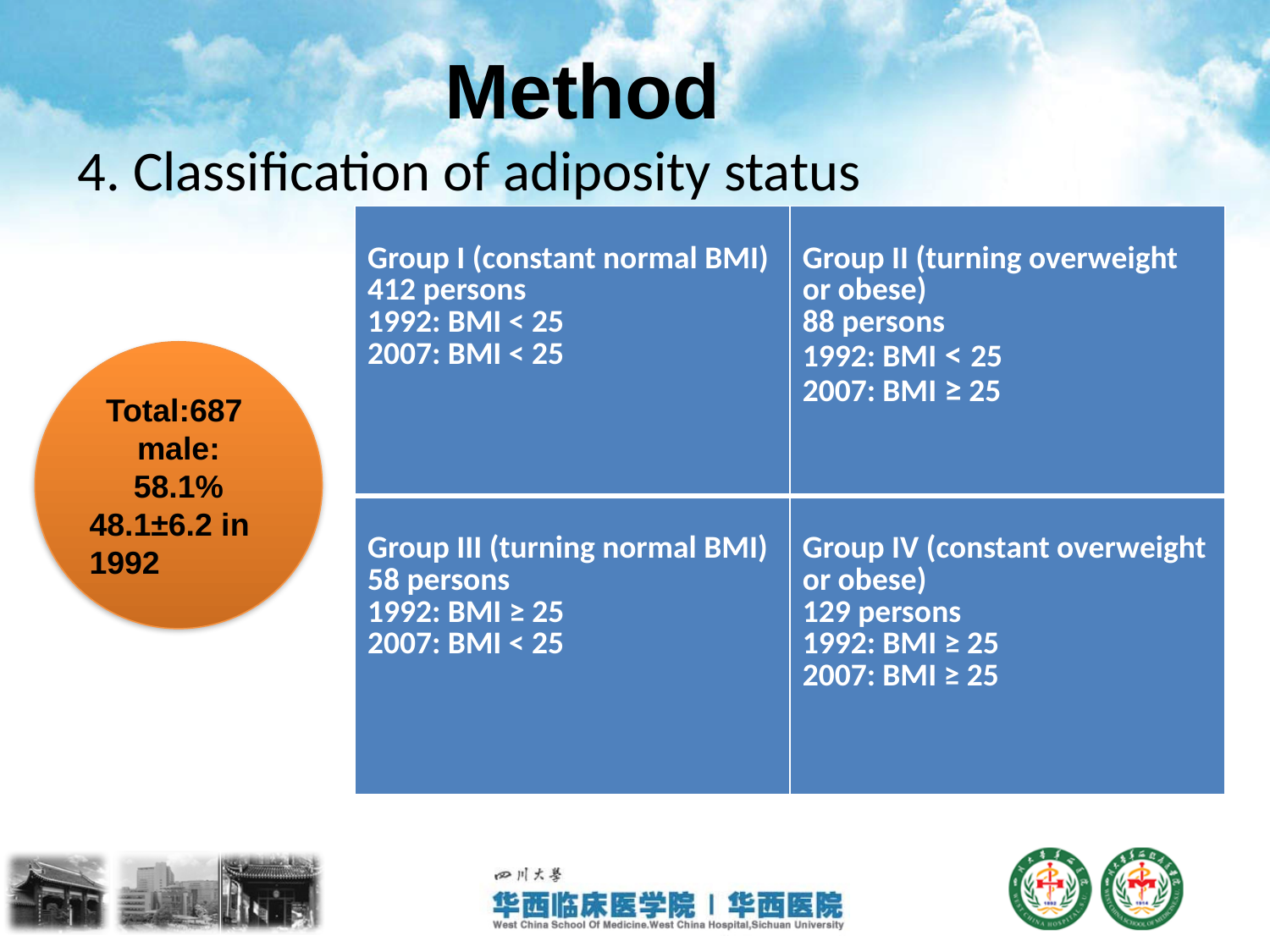

# Method 4. Classification of adiposity status
| Group I (constant normal BMI) 412 persons 1992: BMI < 25 2007: BMI < 25 | Group II (turning overweight or obese) 88 persons 1992: BMI < 25 2007: BMI ≥ 25 |
| --- | --- |
| Group III (turning normal BMI) 58 persons 1992: BMI ≥ 25 2007: BMI < 25 | Group IV (constant overweight or obese) 129 persons 1992: BMI ≥ 25 2007: BMI ≥ 25 |
Total:687
male: 58.1%
48.1±6.2 in 1992